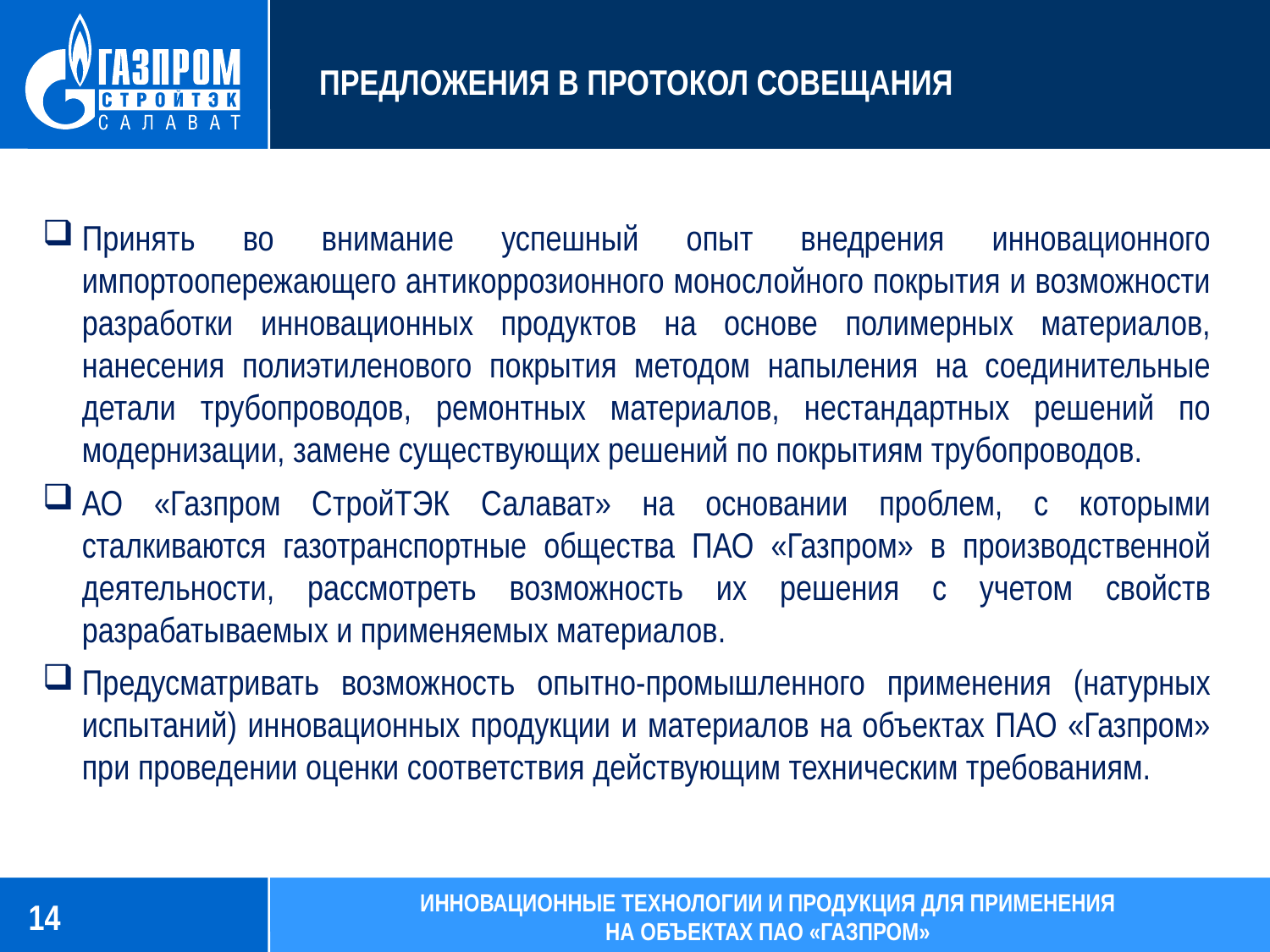

ПРЕДЛОЖЕНИЯ В ПРОТОКОЛ совещания
Принять во внимание успешный опыт внедрения инновационного импортоопережающего антикоррозионного монослойного покрытия и возможности разработки инновационных продуктов на основе полимерных материалов, нанесения полиэтиленового покрытия методом напыления на соединительные детали трубопроводов, ремонтных материалов, нестандартных решений по модернизации, замене существующих решений по покрытиям трубопроводов.
АО «Газпром СтройТЭК Салават» на основании проблем, с которыми сталкиваются газотранспортные общества ПАО «Газпром» в производственной деятельности, рассмотреть возможность их решения с учетом свойств разрабатываемых и применяемых материалов.
Предусматривать возможность опытно-промышленного применения (натурных испытаний) инновационных продукции и материалов на объектах ПАО «Газпром» при проведении оценки соответствия действующим техническим требованиям.
14
ИННОВАЦИОННЫЕ ТЕХНОЛОГИИ И ПРОДУКЦИЯ ДЛЯ ПРИМЕНЕНИЯ
НА ОБЪЕКТАХ ПАО «ГАЗПРОМ»